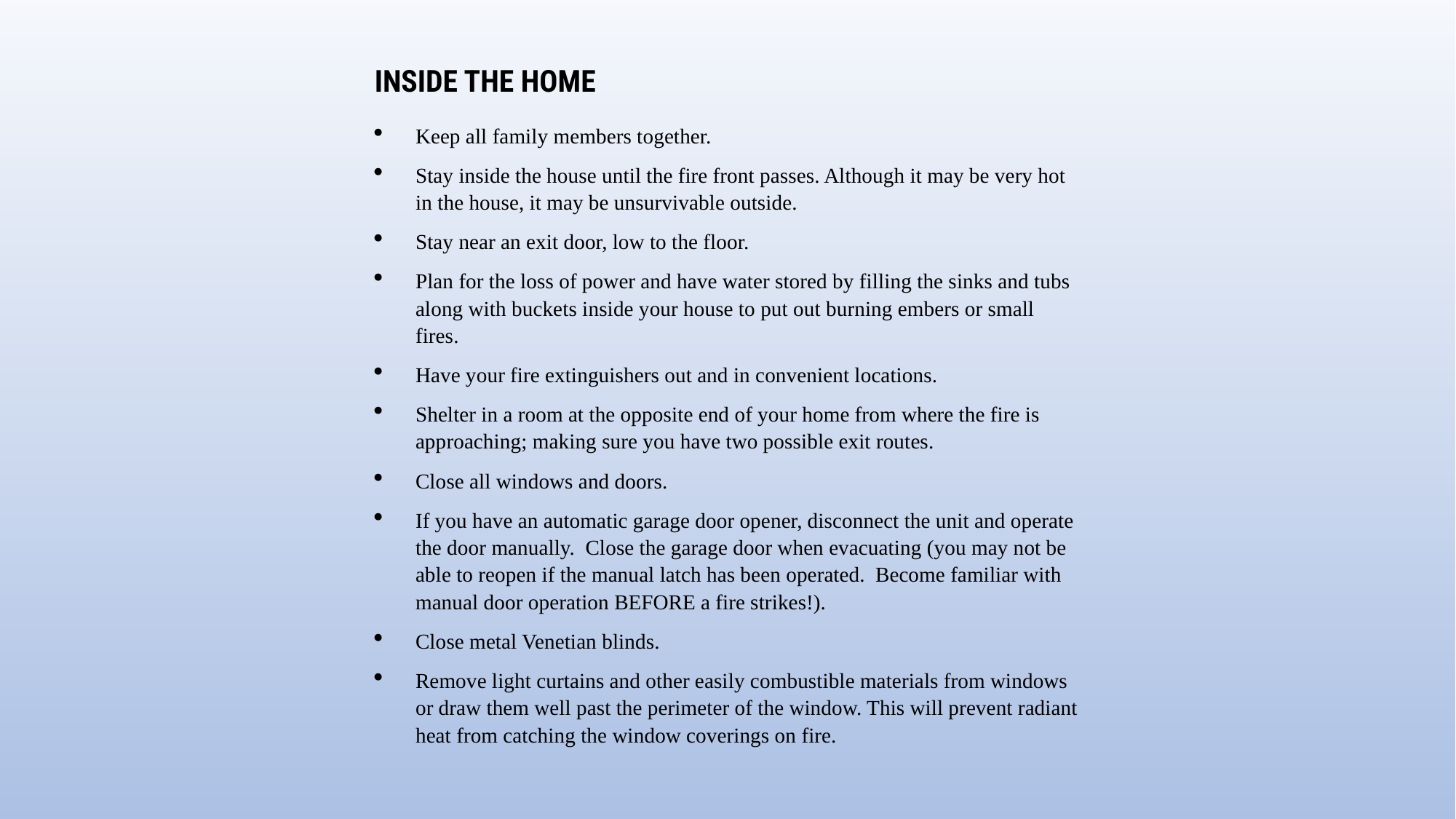

Inside the Home
INSIDE THE HOME
Keep all family members together.
Stay inside the house until the fire front passes. Although it may be very hot in the house, it may be unsurvivable outside.
Stay near an exit door, low to the floor.
Plan for the loss of power and have water stored by filling the sinks and tubs along with buckets inside your house to put out burning embers or small fires.
Have your fire extinguishers out and in convenient locations.
Shelter in a room at the opposite end of your home from where the fire is approaching; making sure you have two possible exit routes.
Close all windows and doors.
If you have an automatic garage door opener, disconnect the unit and operate the door manually.  Close the garage door when evacuating (you may not be able to reopen if the manual latch has been operated.  Become familiar with manual door operation BEFORE a fire strikes!).
Close metal Venetian blinds.
Remove light curtains and other easily combustible materials from windows or draw them well past the perimeter of the window. This will prevent radiant heat from catching the window coverings on fire.